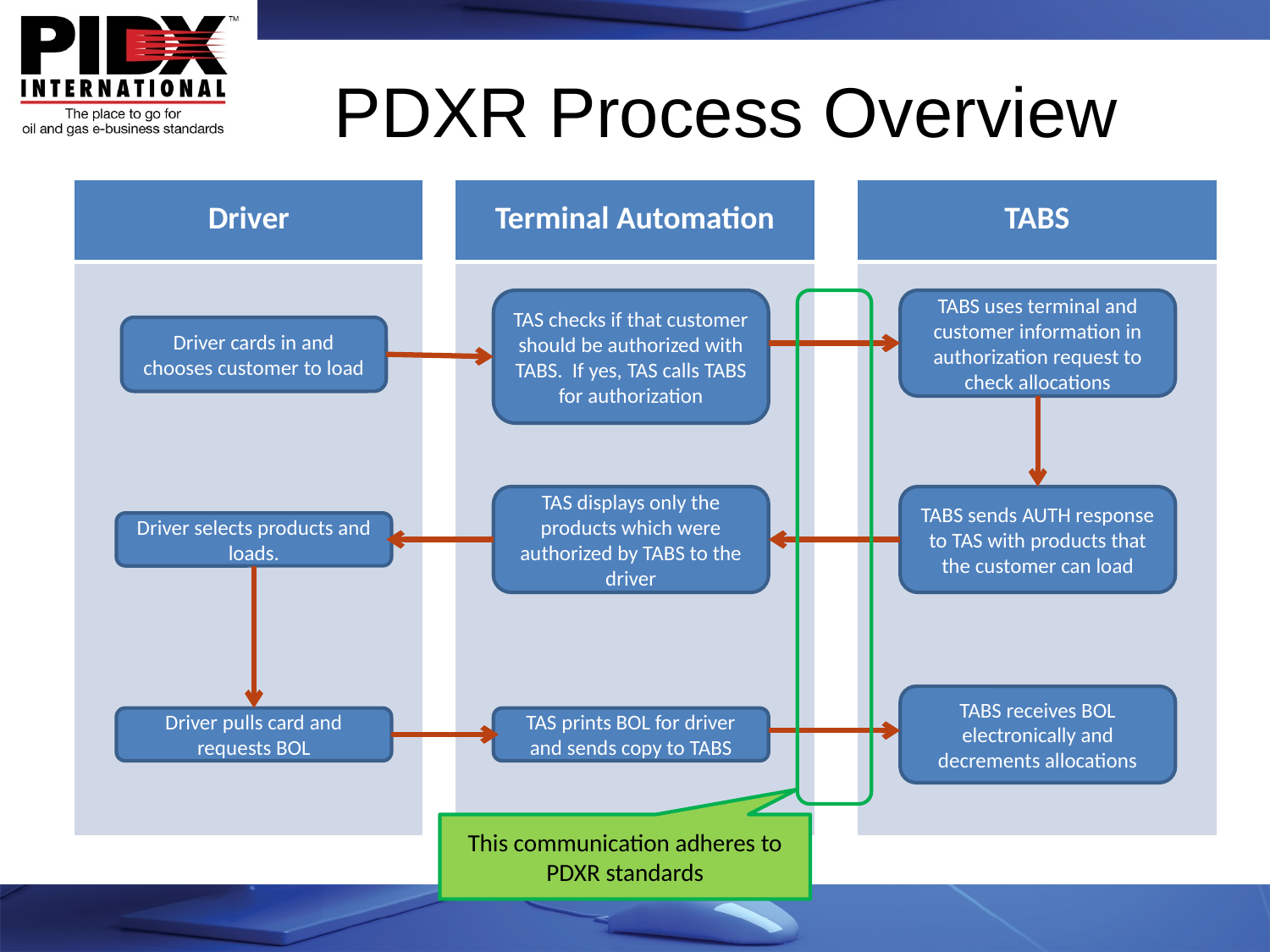

# PDXR Process Overview
| Driver |  | Terminal Automation |  | TABS |
| --- | --- | --- | --- | --- |
|  |  |  |  |  |
TAS checks if that customer should be authorized with TABS.  If yes, TAS calls TABS for authorization

TABS uses terminal and customer information in authorization request to check allocations
Driver cards in and chooses customer to load
TAS displays only the products which were authorized by TABS to the driver
TABS sends AUTH response to TAS with products that the customer can load
Driver selects products and loads.
TABS receives BOL electronically and decrements allocations
Driver pulls card and requests BOL
TAS prints BOL for driver and sends copy to TABS
This communication adheres to PDXR standards